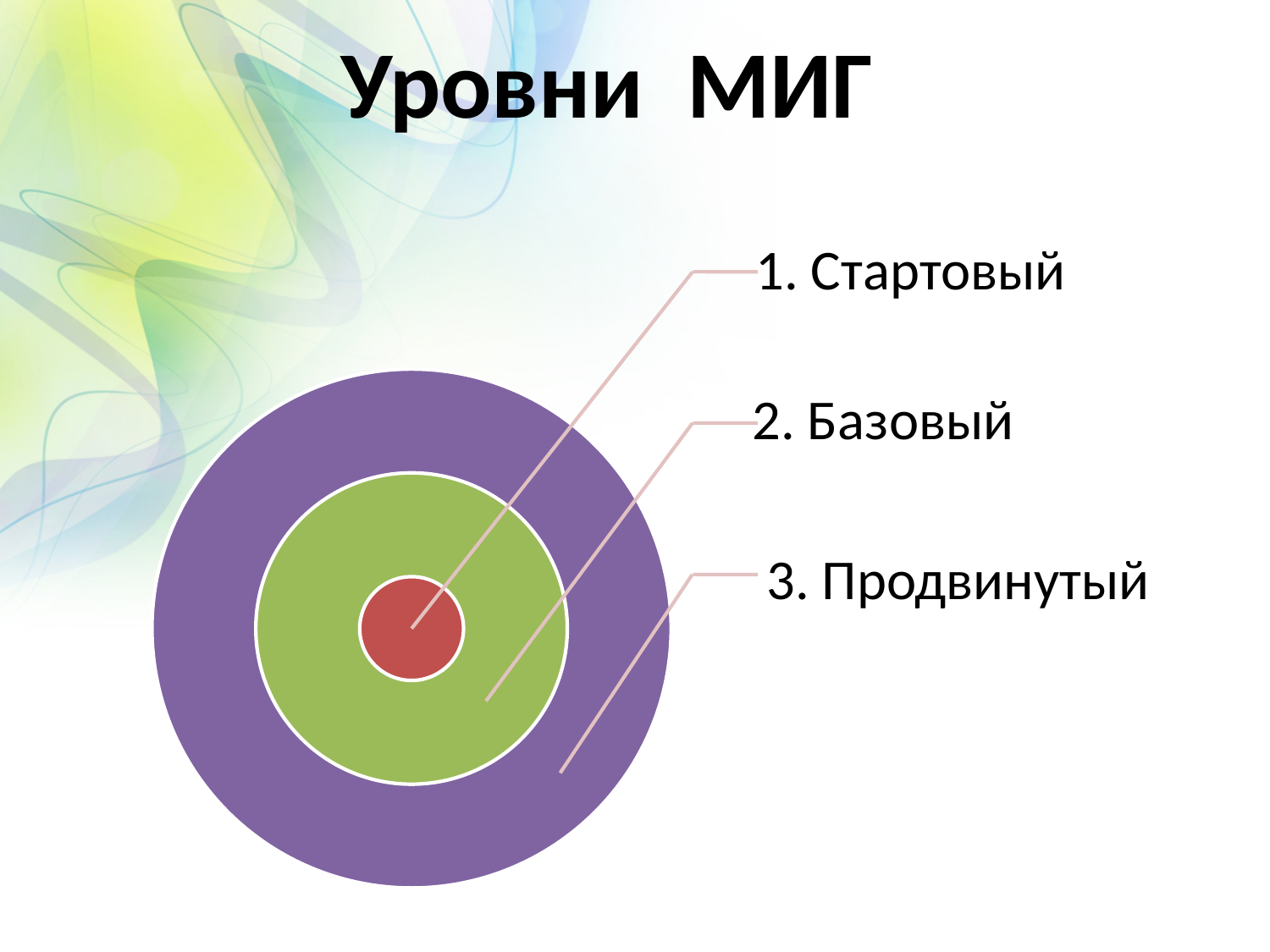

Уровни  МИГ
1. Стартовый
2. Базовый
3. Продвинутый